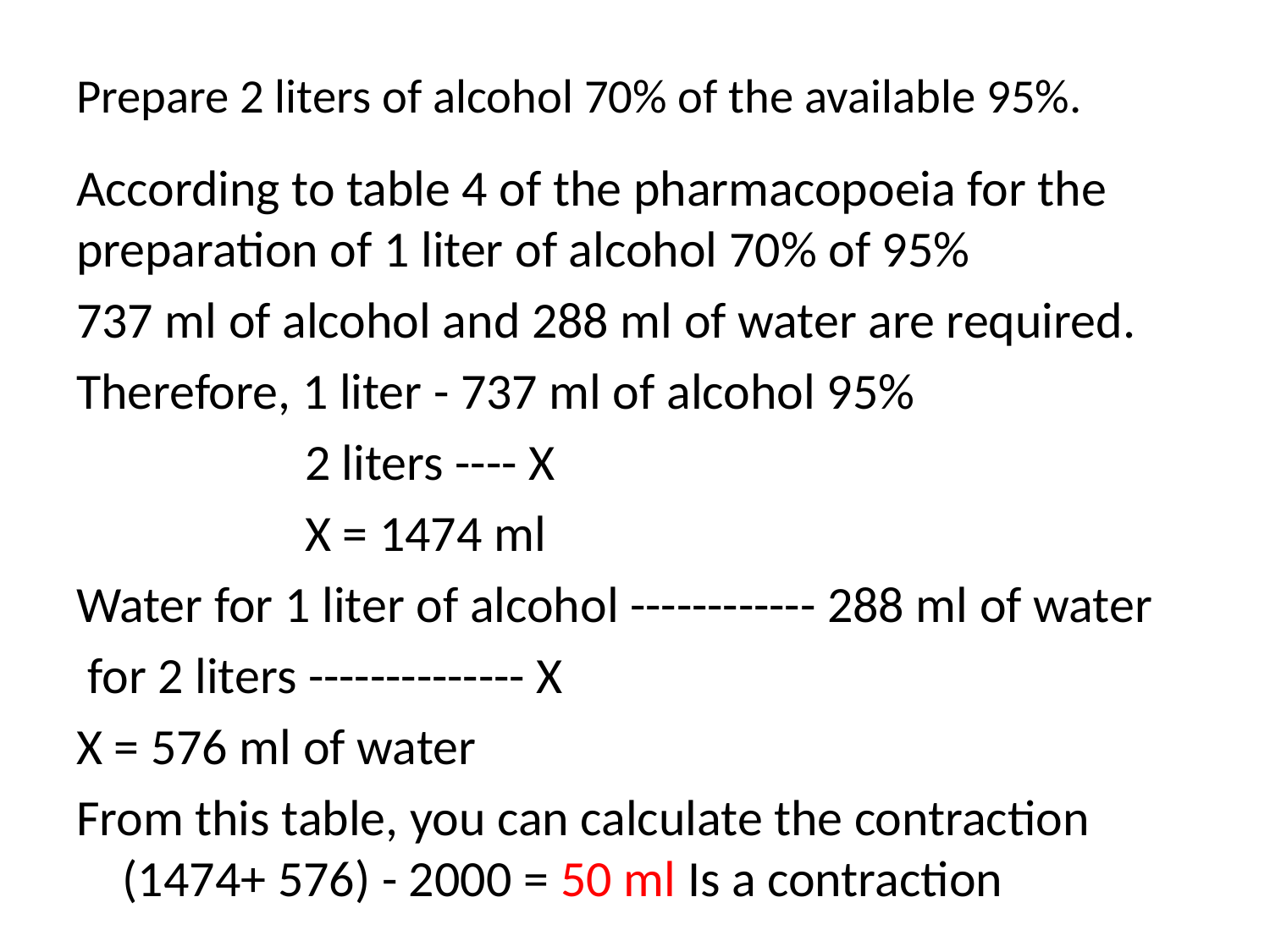

# Prepare 2 liters of alcohol 70% of the available 95%.
According to table 4 of the pharmacopoeia for the preparation of 1 liter of alcohol 70% of 95%
737 ml of alcohol and 288 ml of water are required.
Therefore, 1 liter - 737 ml of alcohol 95%
                    2 liters ---- X
                    X = 1474 ml
Water for 1 liter of alcohol ------------ 288 ml of water
 for 2 liters -------------- X
X = 576 ml of water
From this table, you can calculate the contraction (1474+ 576) - 2000 = 50 ml Is a contraction